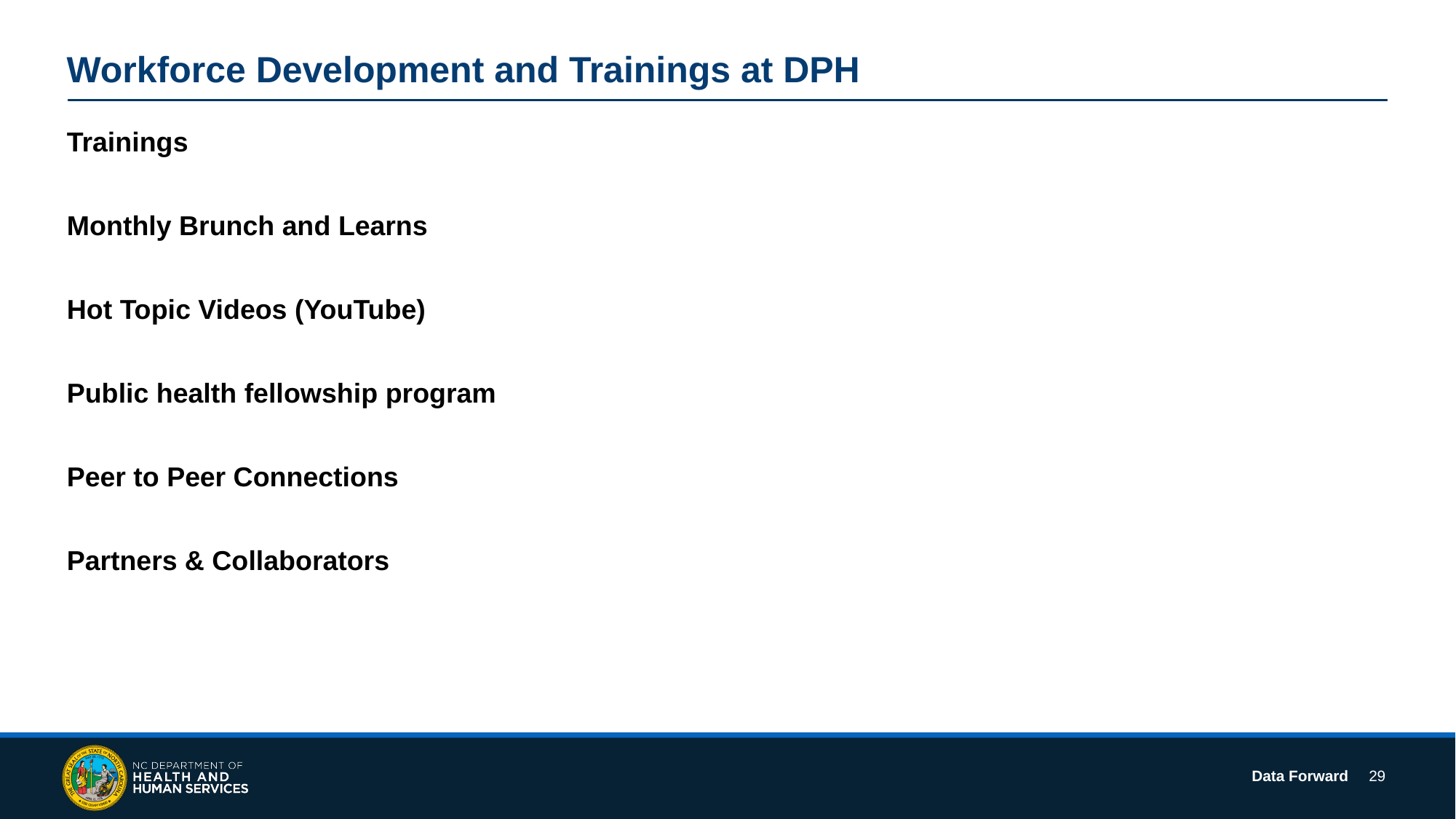

# Workforce Development and Trainings at DPH
Trainings
Monthly Brunch and Learns
Hot Topic Videos (YouTube)
Public health fellowship program
Peer to Peer Connections​
Partners & Collaborators